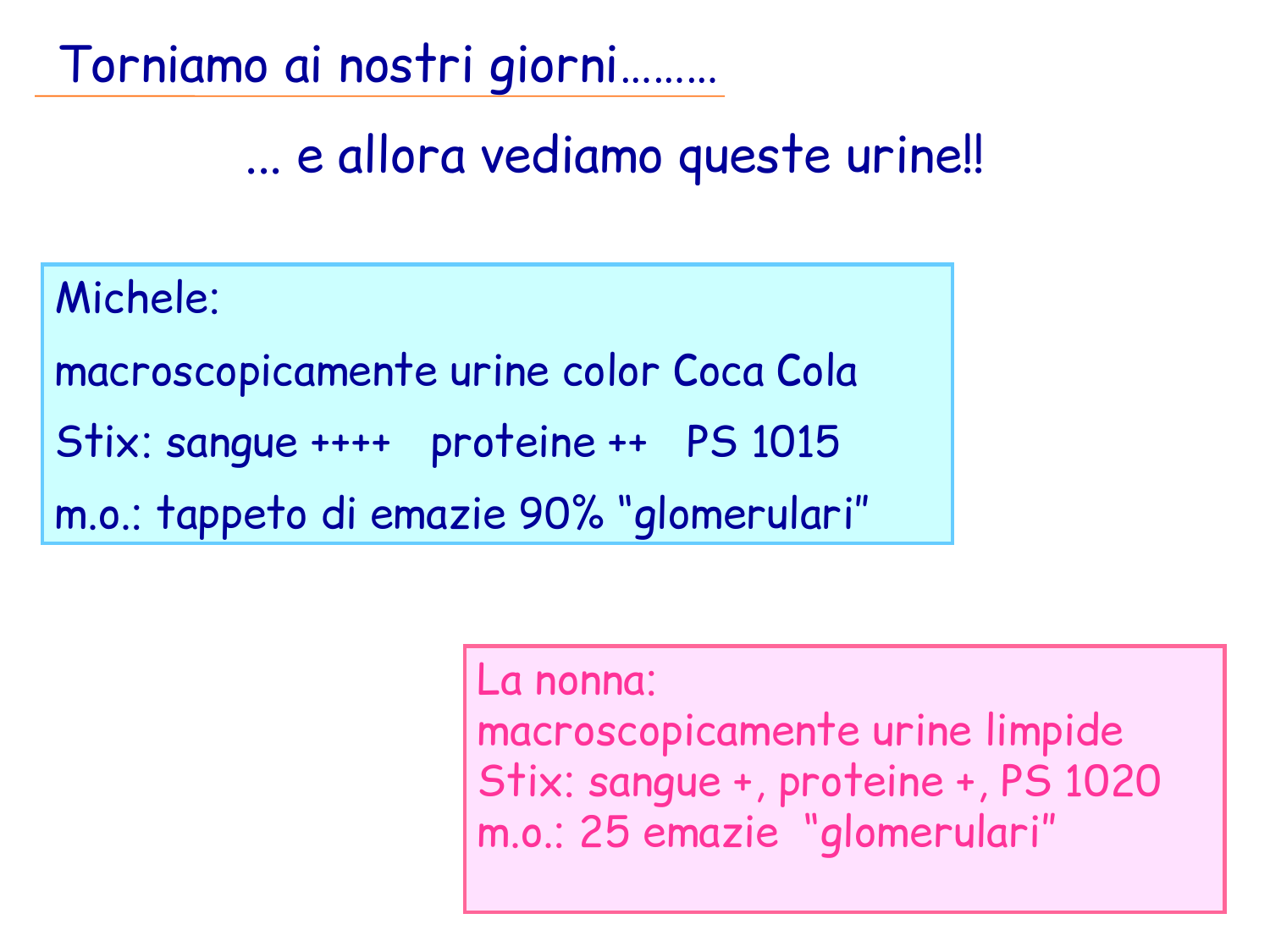

Torniamo ai nostri giorni………

... e allora vediamo queste urine!!
Michele:
macroscopicamente urine color Coca Cola
Stix: sangue ++++   proteine ++   PS 1015
m.o.: tappeto di emazie 90% “glomerulari”
La nonna:
macroscopicamente urine limpide
Stix: sangue +, proteine +, PS 1020
m.o.: 25 emazie  “glomerulari”